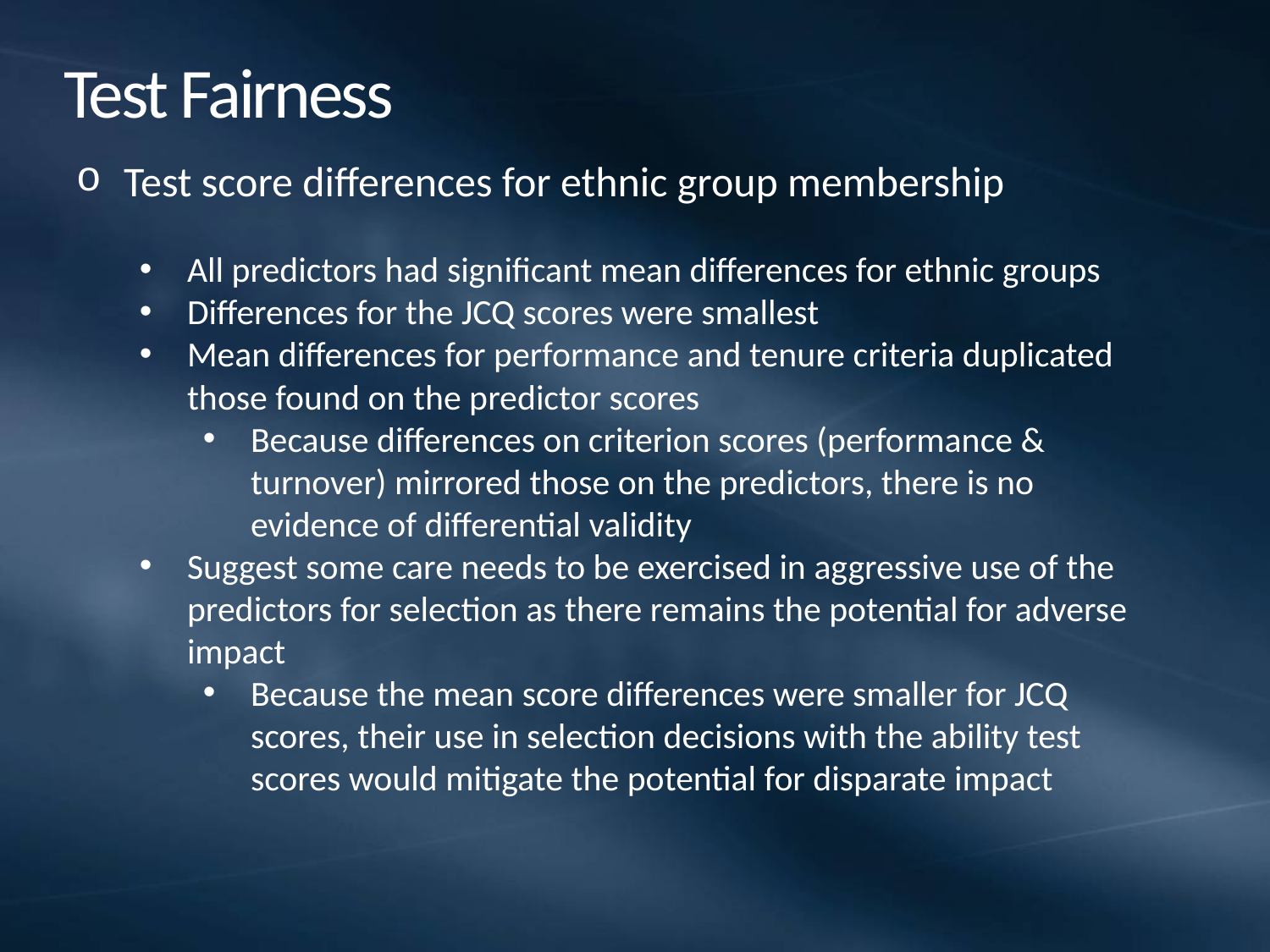

# Test Fairness
Test score differences for ethnic group membership

All predictors had significant mean differences for ethnic groups
Differences for the JCQ scores were smallest
Mean differences for performance and tenure criteria duplicated those found on the predictor scores
Because differences on criterion scores (performance & turnover) mirrored those on the predictors, there is no evidence of differential validity
Suggest some care needs to be exercised in aggressive use of the predictors for selection as there remains the potential for adverse impact
Because the mean score differences were smaller for JCQ scores, their use in selection decisions with the ability test scores would mitigate the potential for disparate impact